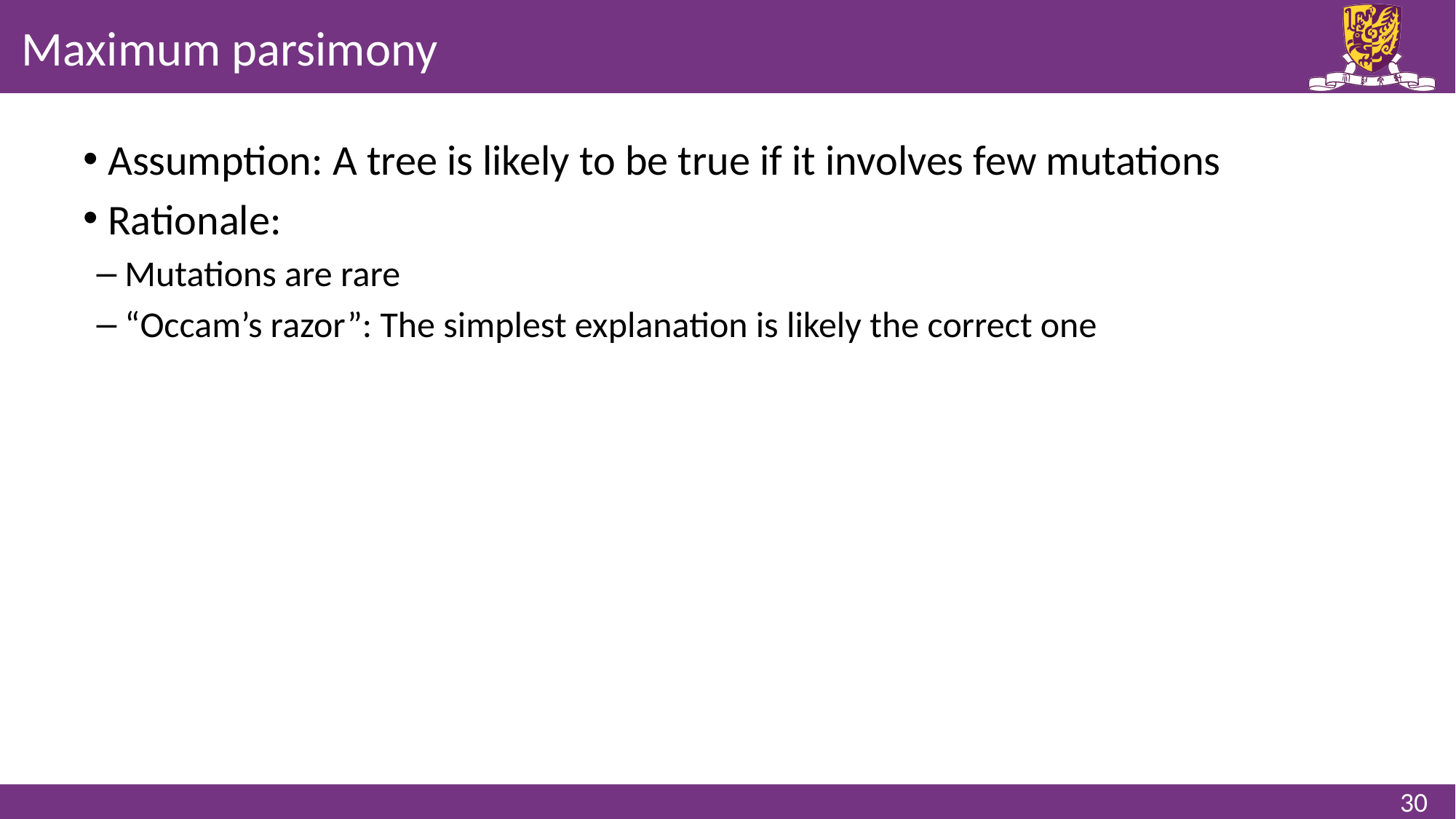

# Maximum parsimony
 Assumption: A tree is likely to be true if it involves few mutations
 Rationale:
 Mutations are rare
 “Occam’s razor”: The simplest explanation is likely the correct one
30